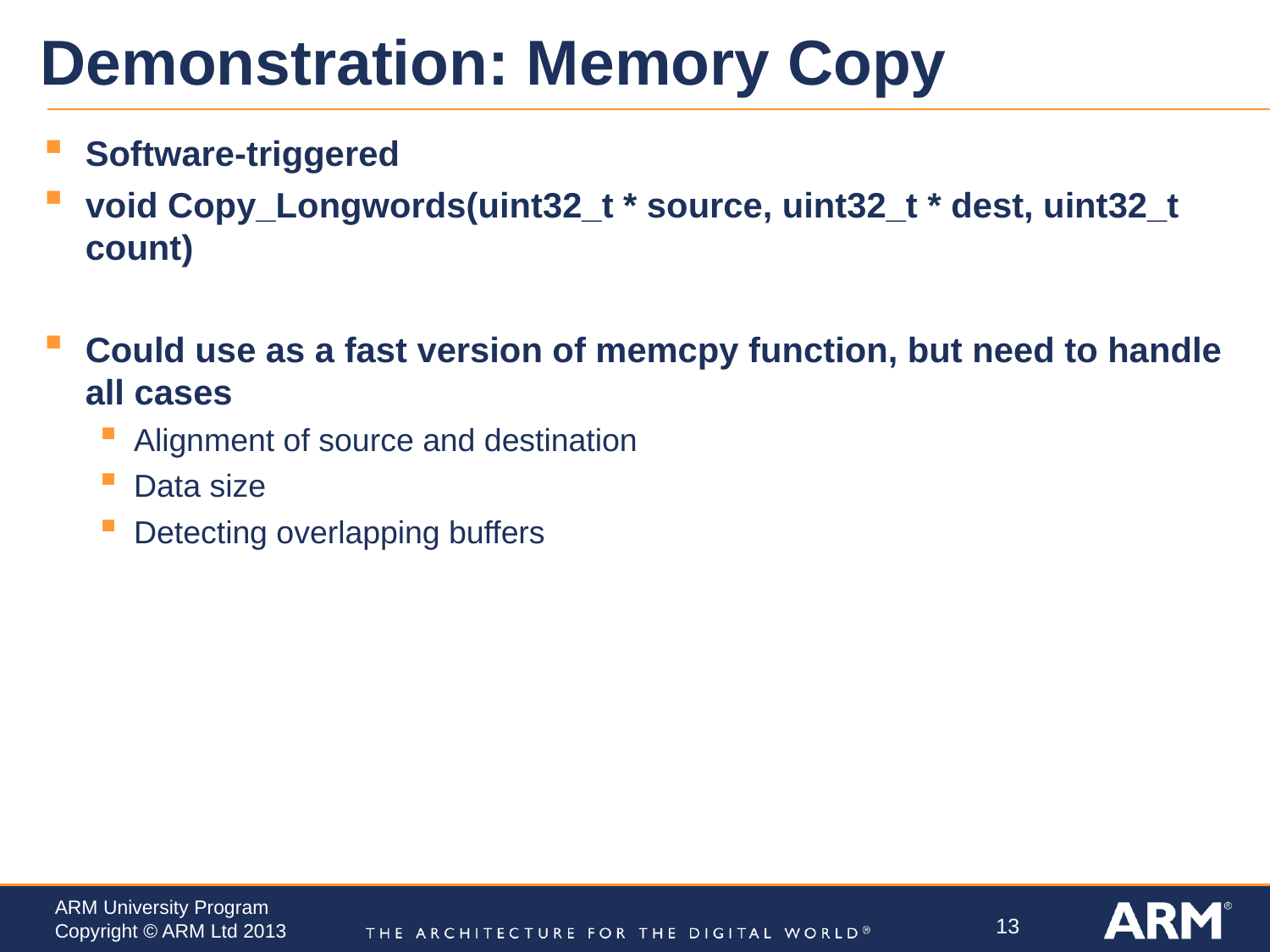

# Demonstration: Memory Copy
Software-triggered
void Copy_Longwords(uint32_t * source, uint32_t * dest, uint32_t count)

Could use as a fast version of memcpy function, but need to handle all cases
Alignment of source and destination
Data size
Detecting overlapping buffers